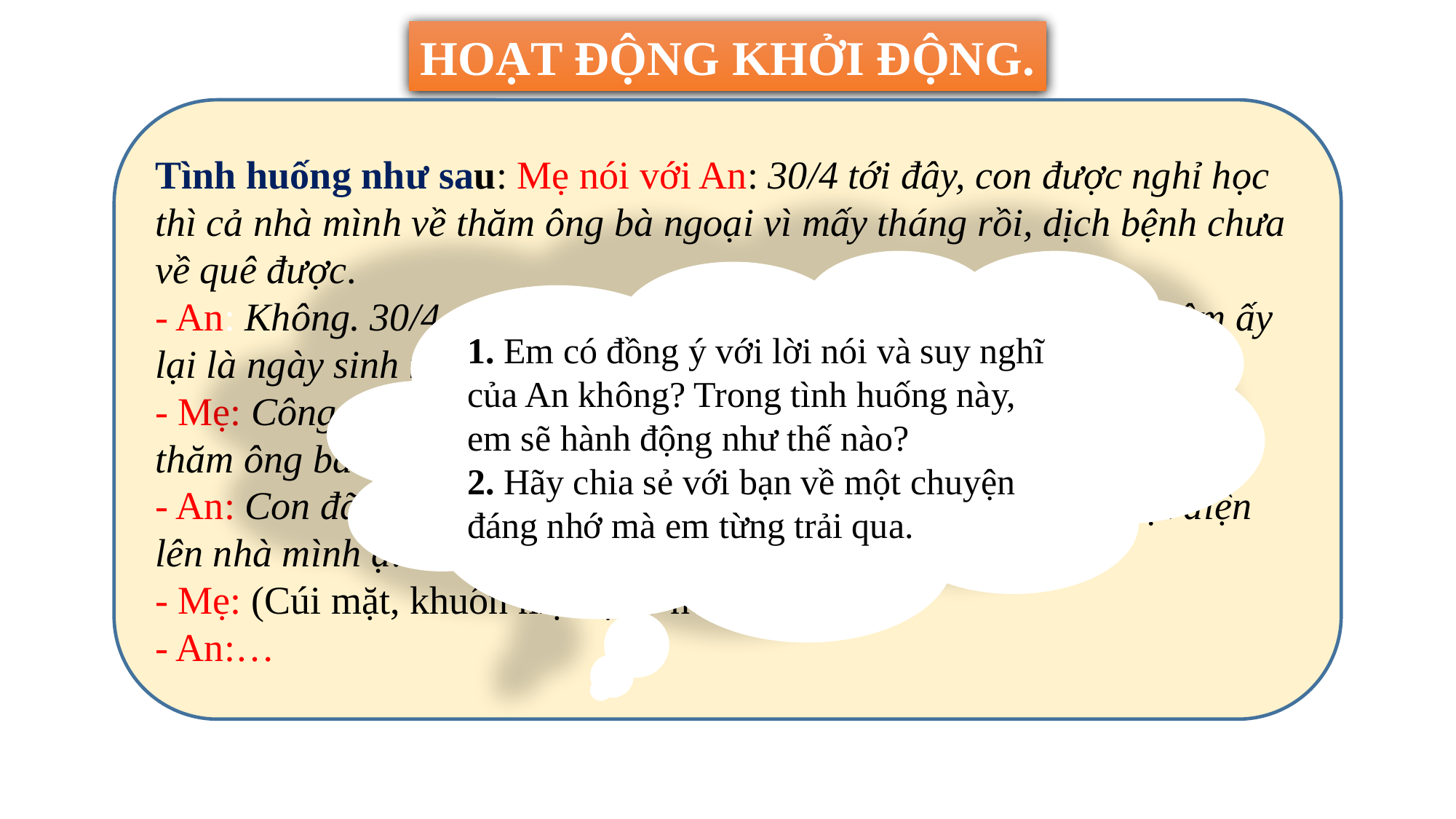

HOẠT ĐỘNG KHỞI ĐỘNG.
Tình huống như sau: Mẹ nói với An: 30/4 tới đây, con được nghỉ học thì cả nhà mình về thăm ông bà ngoại vì mấy tháng rồi, dịch bệnh chưa về quê được.
- An: Không. 30/4 chúng con có dự định đi chơi công viên rồi. Hôm ấy lại là ngày sinh nhật của bạn con.
- Mẹ: Công viên lần này con chưa tới thì lần sau con tới, còn việc về thăm ông bà thì bố mẹ đã lên kế hoạch rồi…
- An: Con đã bảo con không về quê. Ông bà ngày nào chẳng gọi điện lên nhà mình ạ!
- Mẹ: (Cúi mặt, khuôn mặt lộ rõ nỗi buồn).
- An:…
1. Em có đồng ý với lời nói và suy nghĩ của An không? Trong tình huống này, em sẽ hành động như thế nào?
2. Hãy chia sẻ với bạn về một chuyện đáng nhớ mà em từng trải qua.